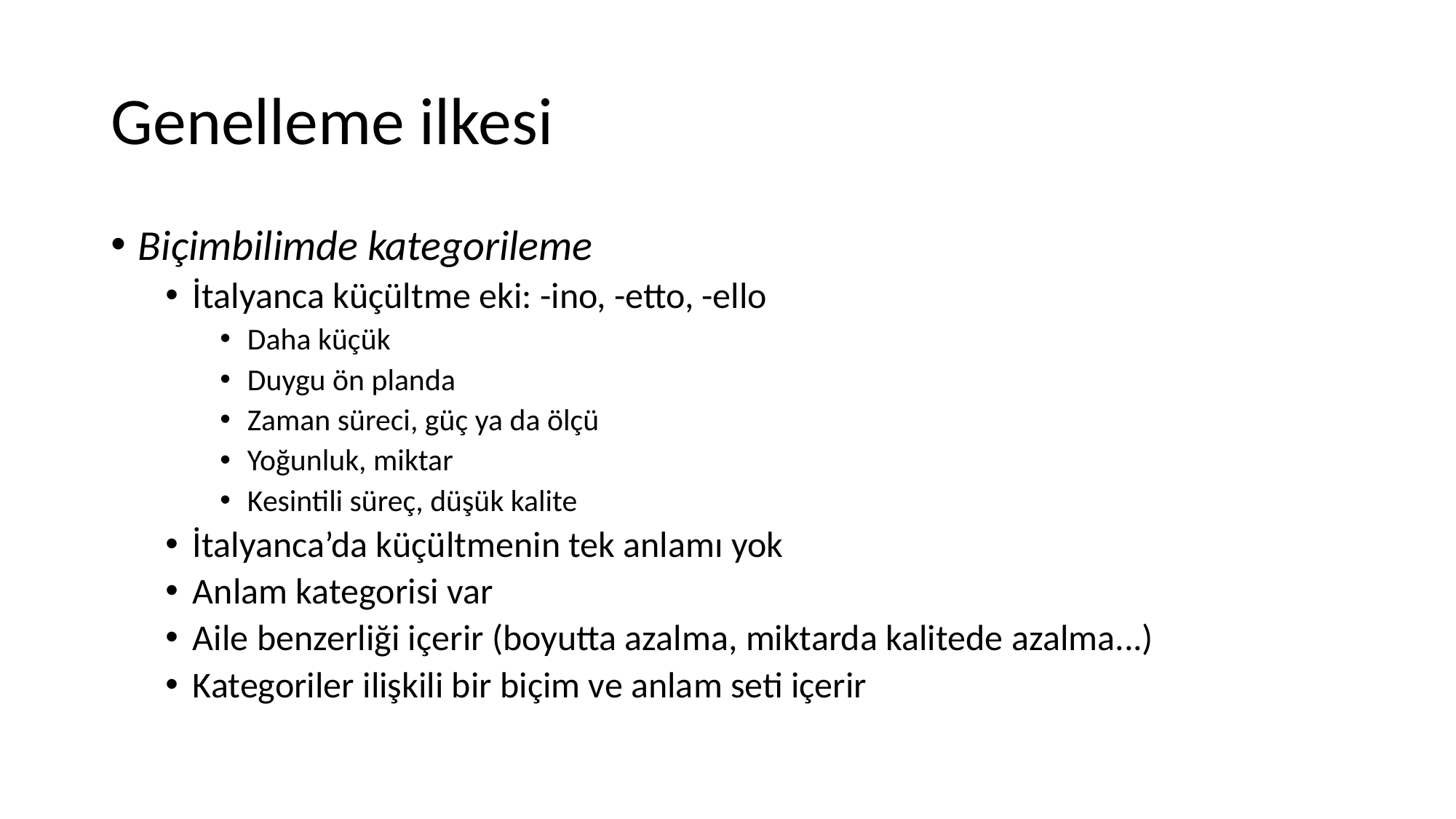

# Genelleme ilkesi
Biçimbilimde kategorileme
İtalyanca küçültme eki: -ino, -etto, -ello
Daha küçük
Duygu ön planda
Zaman süreci, güç ya da ölçü
Yoğunluk, miktar
Kesintili süreç, düşük kalite
İtalyanca’da küçültmenin tek anlamı yok
Anlam kategorisi var
Aile benzerliği içerir (boyutta azalma, miktarda kalitede azalma...)
Kategoriler ilişkili bir biçim ve anlam seti içerir